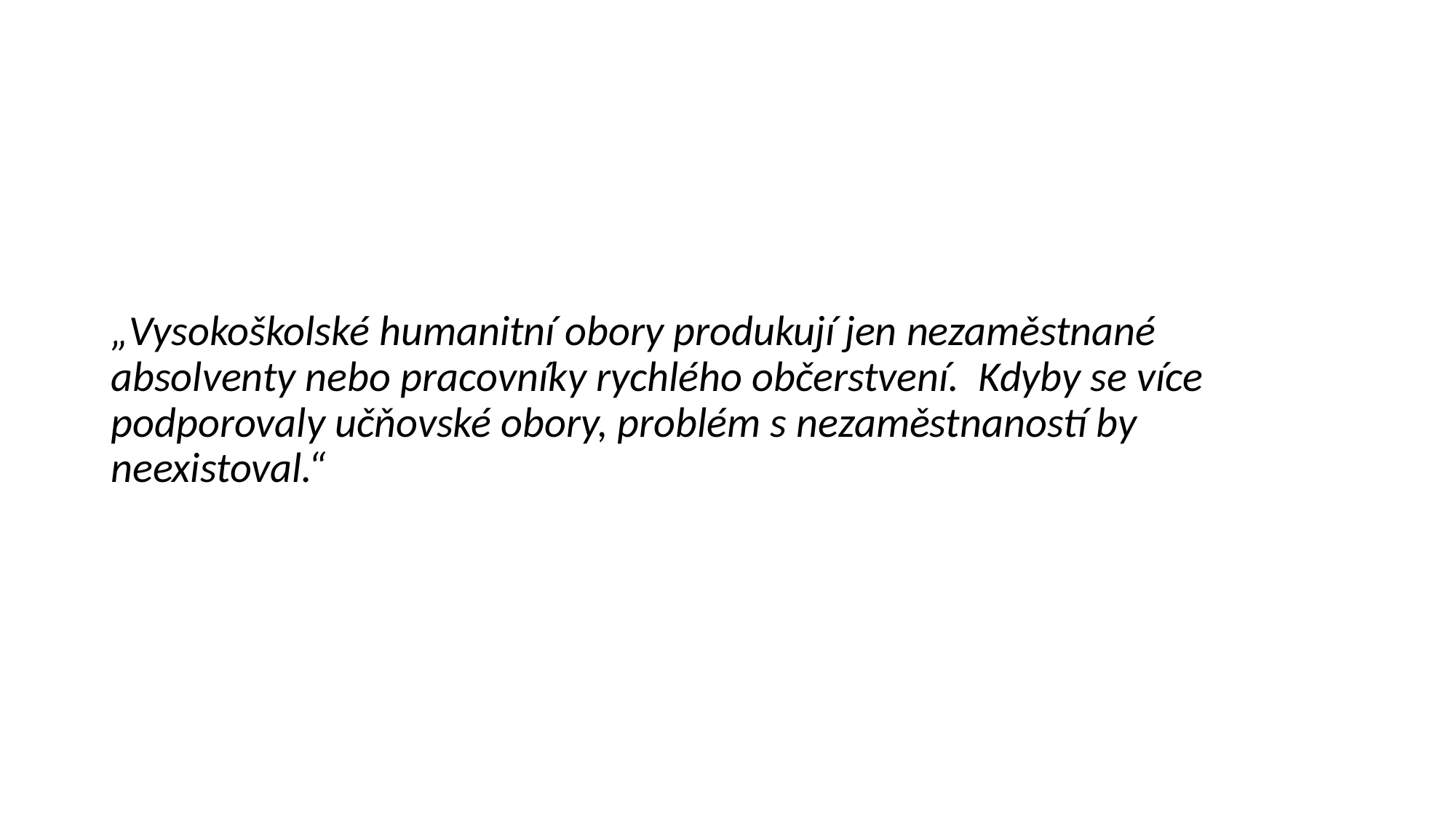

„Vysokoškolské humanitní obory produkují jen nezaměstnané absolventy nebo pracovníky rychlého občerstvení.  Kdyby se více podporovaly učňovské obory, problém s nezaměstnaností by neexistoval.“